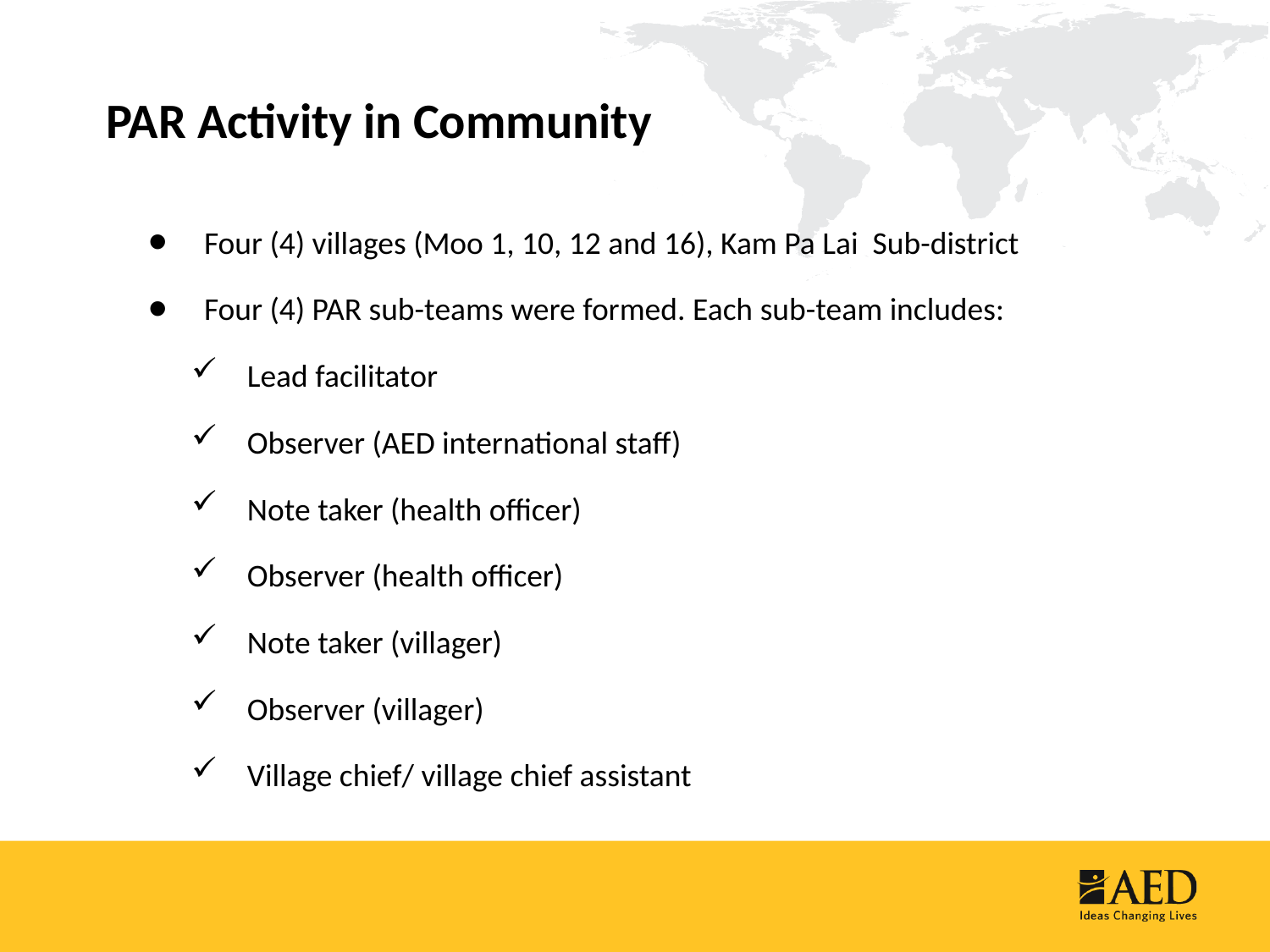

# Activities
PAR Activity in Community

Four (4) villages (Moo 1, 10, 12 and 16), Kam Pa Lai  Sub-district
Four (4) PAR sub-teams were formed. Each sub-team includes:
Lead facilitator
Observer (AED international staff)
Note taker (health officer)
Observer (health officer)
Note taker (villager)
Observer (villager)
Village chief/ village chief assistant